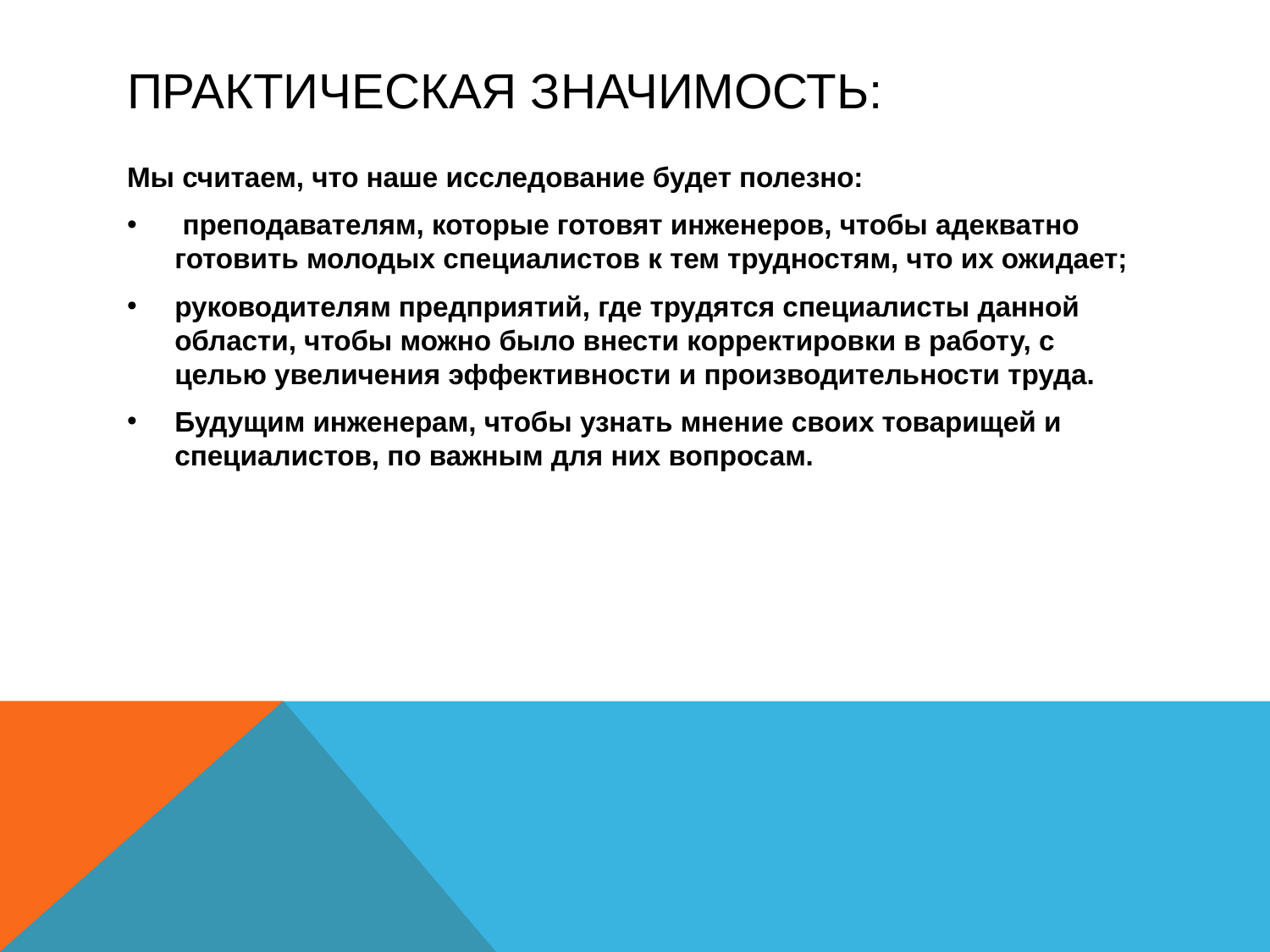

# Практическая значимость:
Мы считаем, что наше исследование будет полезно:
 преподавателям, которые готовят инженеров, чтобы адекватно готовить молодых специалистов к тем трудностям, что их ожидает;
руководителям предприятий, где трудятся специалисты данной области, чтобы можно было внести корректировки в работу, с целью увеличения эффективности и производительности труда.
Будущим инженерам, чтобы узнать мнение своих товарищей и специалистов, по важным для них вопросам.